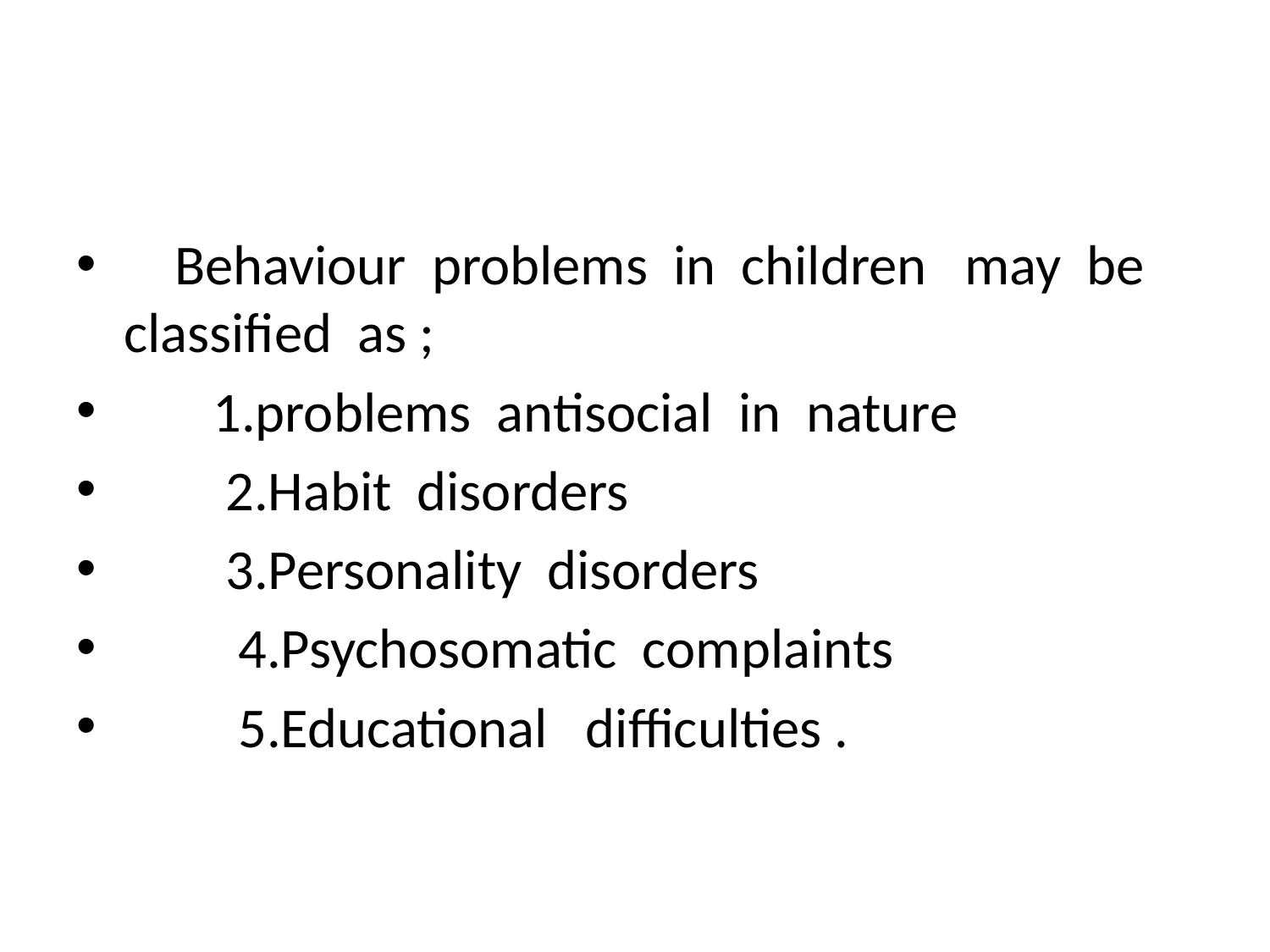

#
    Behaviour  problems  in  children   may  be  classified  as ;
       1.problems  antisocial  in  nature
        2.Habit  disorders
        3.Personality  disorders
         4.Psychosomatic  complaints
         5.Educational   difficulties .